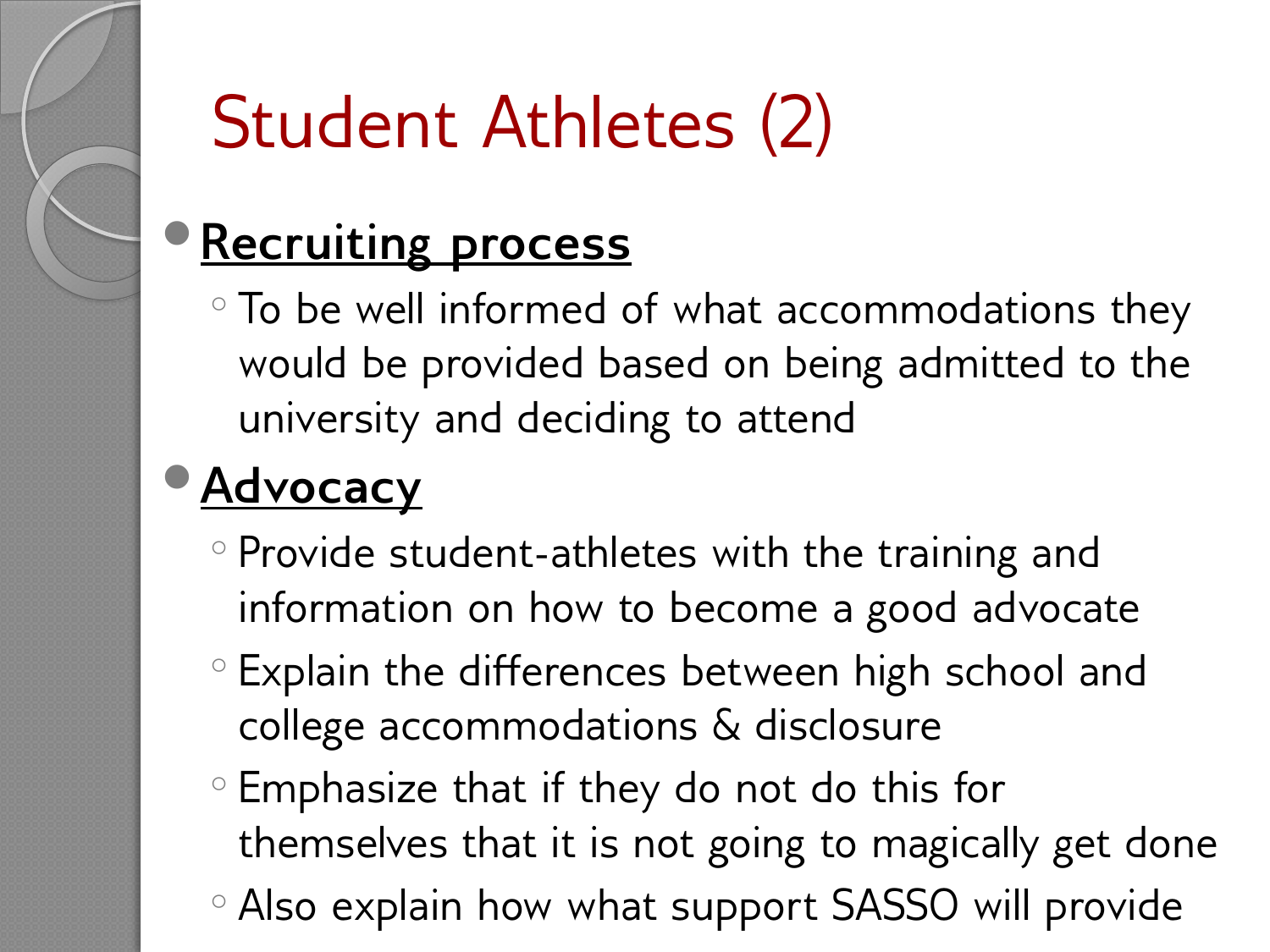

# Student Athletes (2)
Recruiting process
To be well informed of what accommodations they would be provided based on being admitted to the university and deciding to attend
Advocacy
Provide student-athletes with the training and information on how to become a good advocate
Explain the differences between high school and college accommodations & disclosure
Emphasize that if they do not do this for themselves that it is not going to magically get done
Also explain how what support SASSO will provide